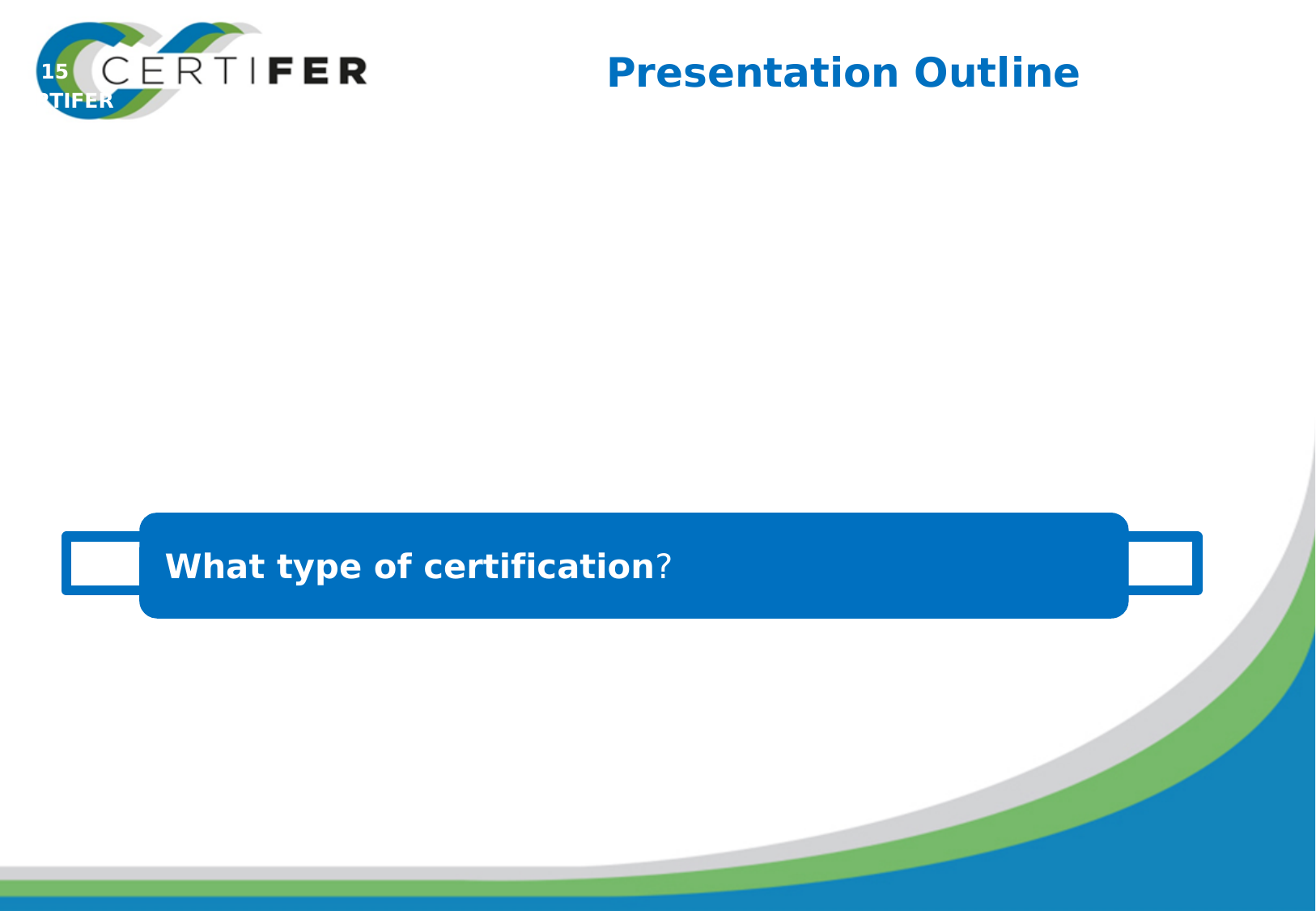

# Presentation Outline

What type of certification?